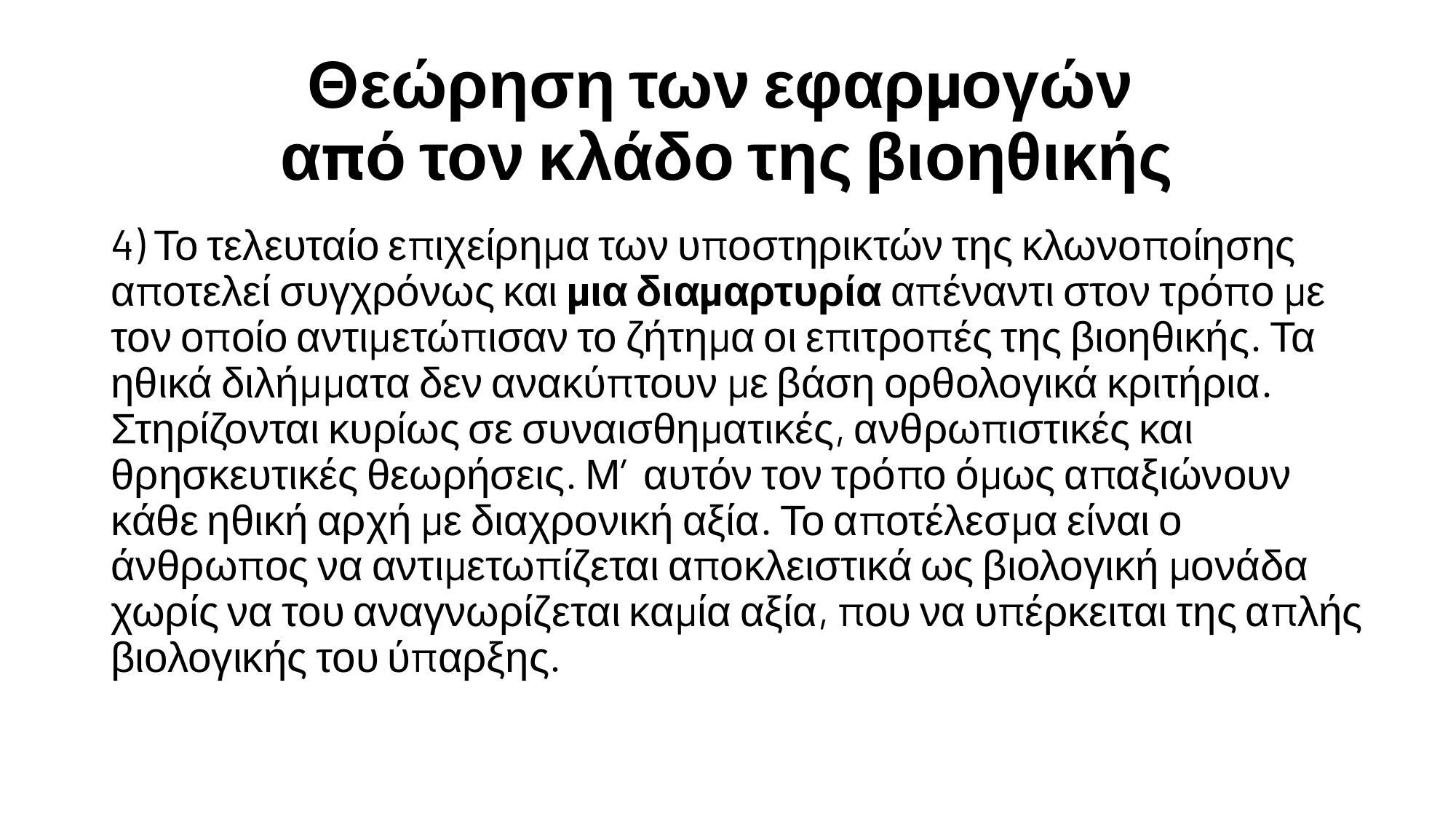

# Θεώρηση των εφαρμογών από τον κλάδο της βιοηθικής
4) Το τελευταίο επιχείρημα των υποστηρικτών της κλωνοποίησης αποτελεί συγχρόνως και μια διαμαρτυρία απέναντι στον τρόπο με τον οποίο αντιμετώπισαν το ζήτημα οι επιτροπές της βιοηθικής. Τα ηθικά διλήμματα δεν ανακύπτουν με βάση ορθολογικά κριτήρια. Στηρίζονται κυρίως σε συναισθηματικές, ανθρωπιστικές και θρησκευτικές θεωρήσεις. Μ’  αυτόν τον τρόπο όμως απαξιώνουν κάθε ηθική αρχή με διαχρονική αξία. Το αποτέλεσμα είναι ο άνθρωπος να αντιμετωπίζεται αποκλειστικά ως βιολογική μονάδα χωρίς να του αναγνωρίζεται καμία αξία, που να υπέρκειται της απλής βιολογικής του ύπαρξης.